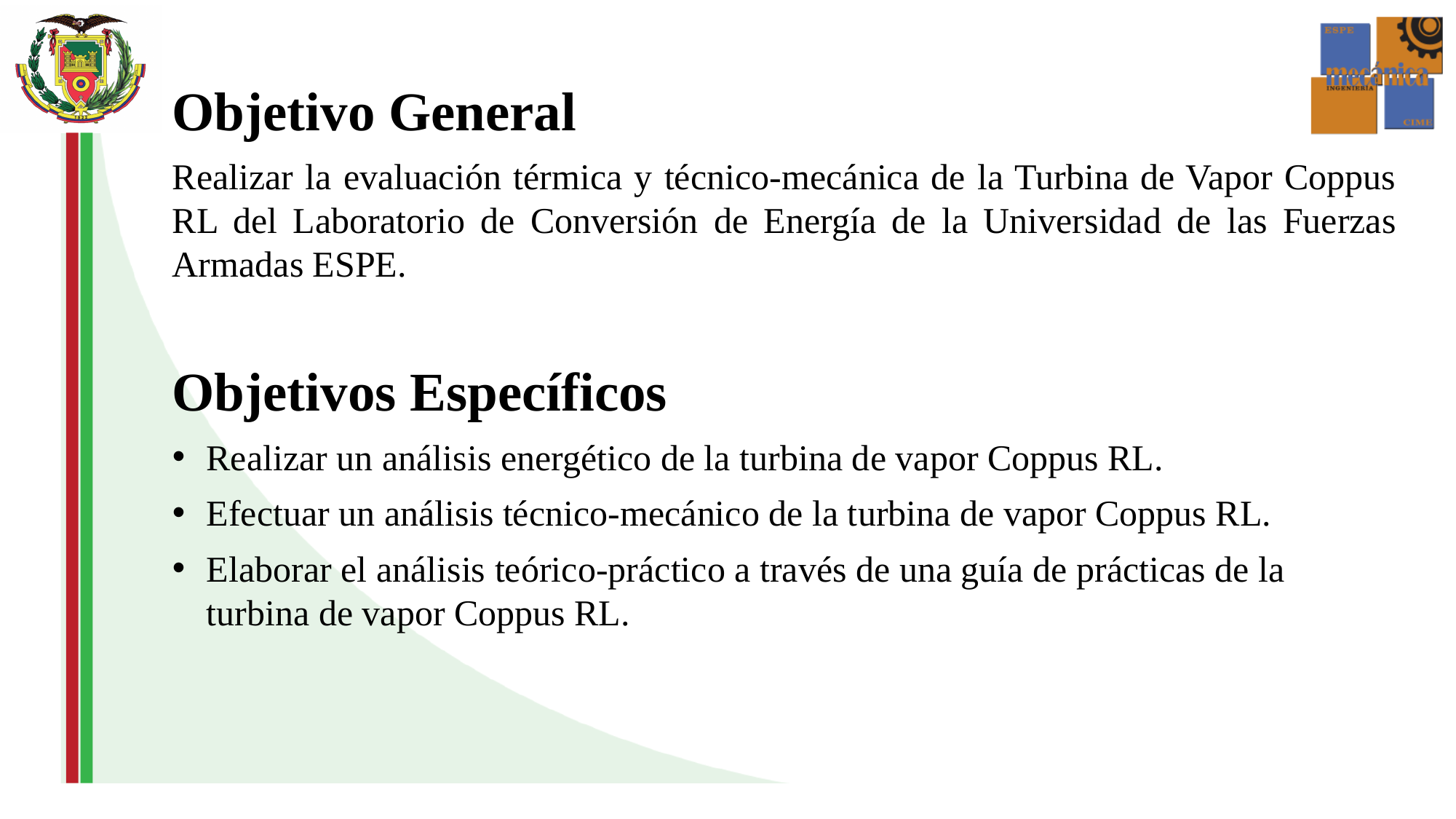

Objetivo General
Realizar la evaluación térmica y técnico-mecánica de la Turbina de Vapor Coppus RL del Laboratorio de Conversión de Energía de la Universidad de las Fuerzas Armadas ESPE.
Objetivos Específicos
Realizar un análisis energético de la turbina de vapor Coppus RL.
Efectuar un análisis técnico-mecánico de la turbina de vapor Coppus RL.
Elaborar el análisis teórico-práctico a través de una guía de prácticas de la turbina de vapor Coppus RL.